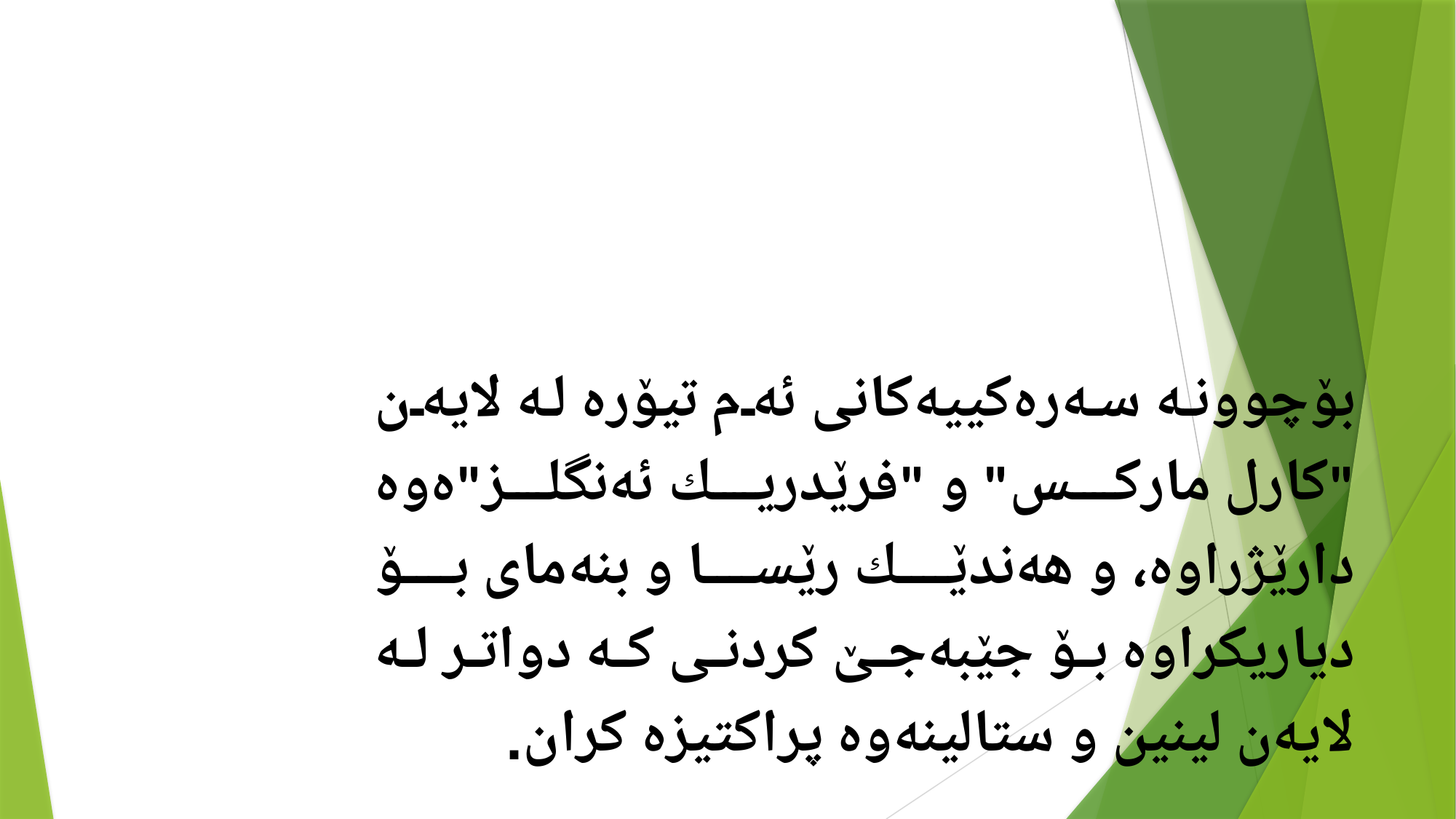

بۆچوونە سەرەكییەكانی ئەم تیۆرە لە لایەن "كارل ماركس" و "فرێدریك ئەنگلز"ەوە دارێژراوە، و هەندێك رێسا و بنەمای بۆ دیاریكراوە بۆ جێبەجێ كردنی كە دواتر لە لایەن لینین و ستالینەوە پراكتیزە كران.